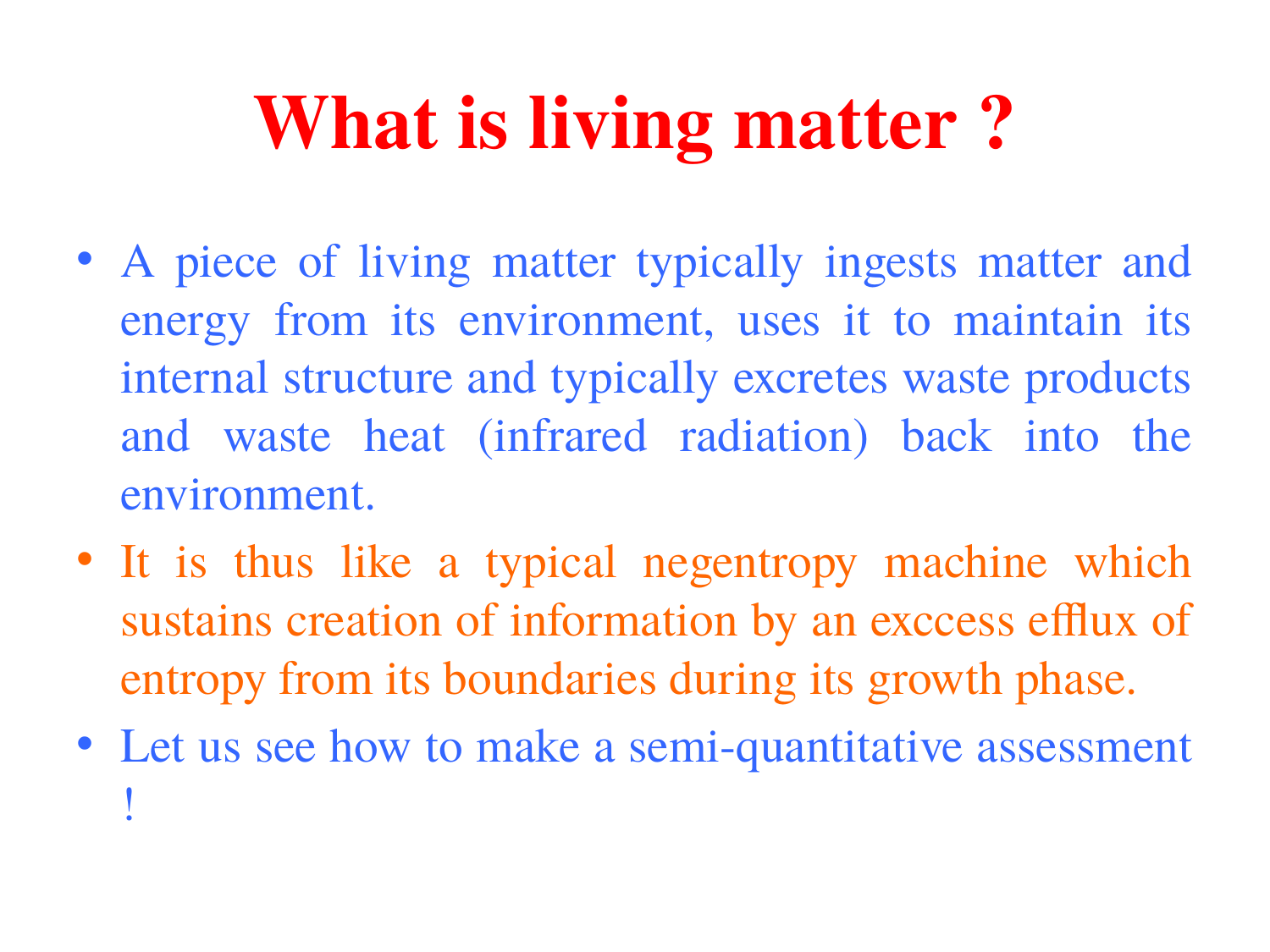

# What is living matter ?
A piece of living matter typically ingests matter and energy from its environment, uses it to maintain its internal structure and typically excretes waste products and waste heat (infrared radiation) back into the environment.
It is thus like a typical negentropy machine which sustains creation of information by an exccess efflux of entropy from its boundaries during its growth phase.
Let us see how to make a semi-quantitative assessment !